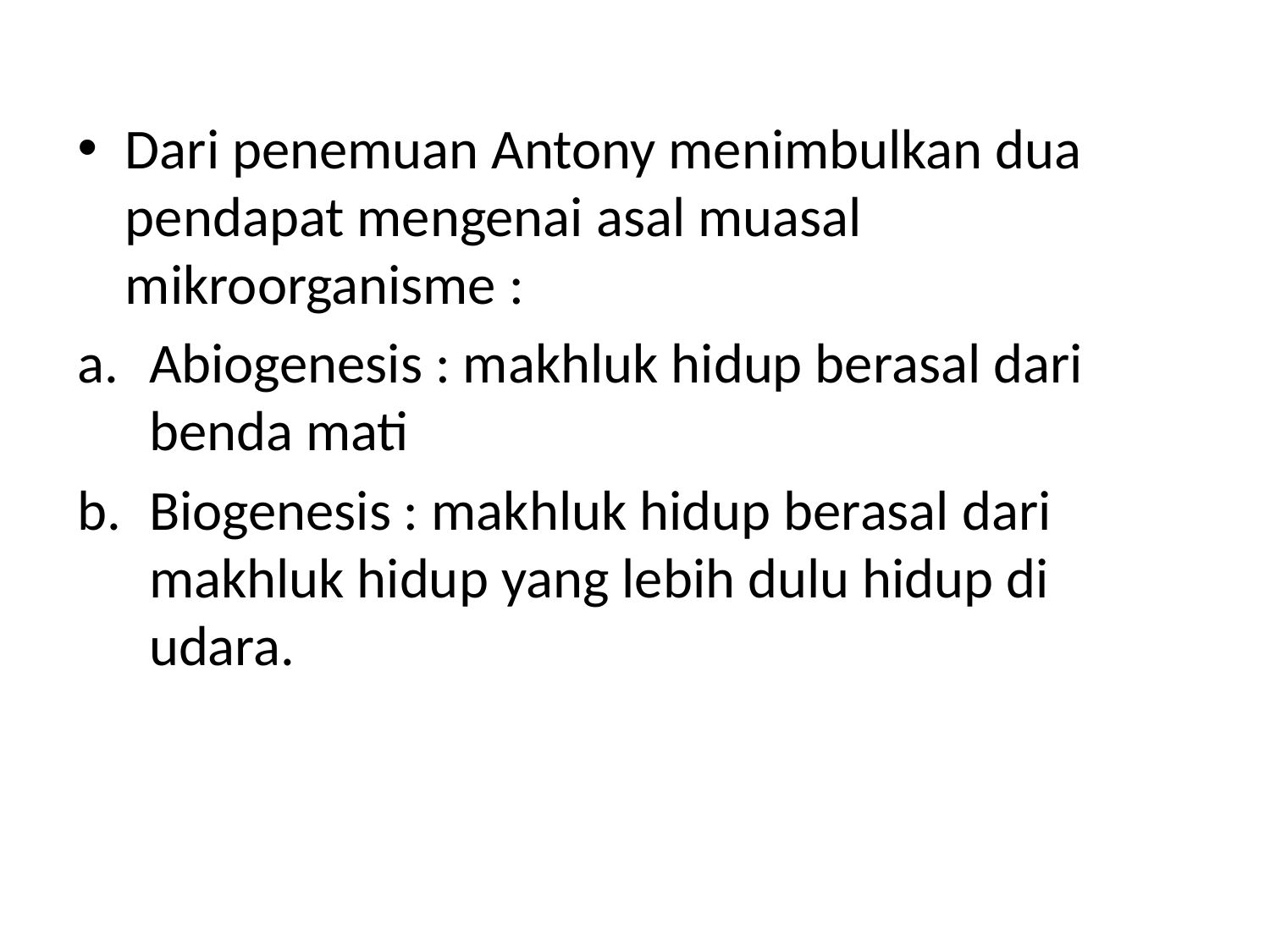

Dari penemuan Antony menimbulkan dua pendapat mengenai asal muasal mikroorganisme :
Abiogenesis : makhluk hidup berasal dari benda mati
Biogenesis : makhluk hidup berasal dari makhluk hidup yang lebih dulu hidup di udara.